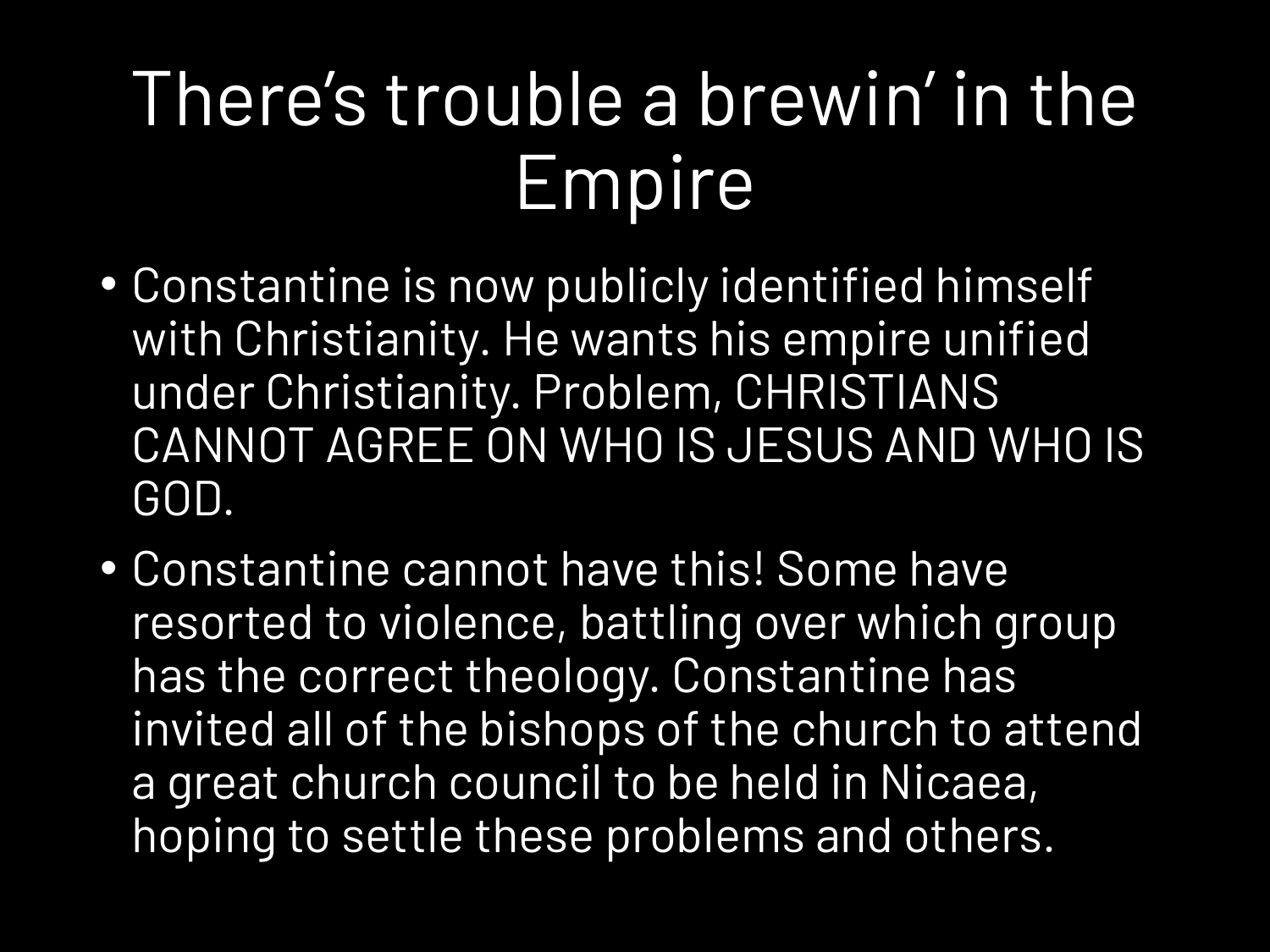

# There’s trouble a brewin’ in the Empire
Constantine is now publicly identified himself with Christianity. He wants his empire unified under Christianity. Problem, CHRISTIANS CANNOT AGREE ON WHO IS JESUS AND WHO IS GOD.
Constantine cannot have this! Some have resorted to violence, battling over which group has the correct theology. Constantine has invited all of the bishops of the church to attend a great church council to be held in Nicaea, hoping to settle these problems and others.